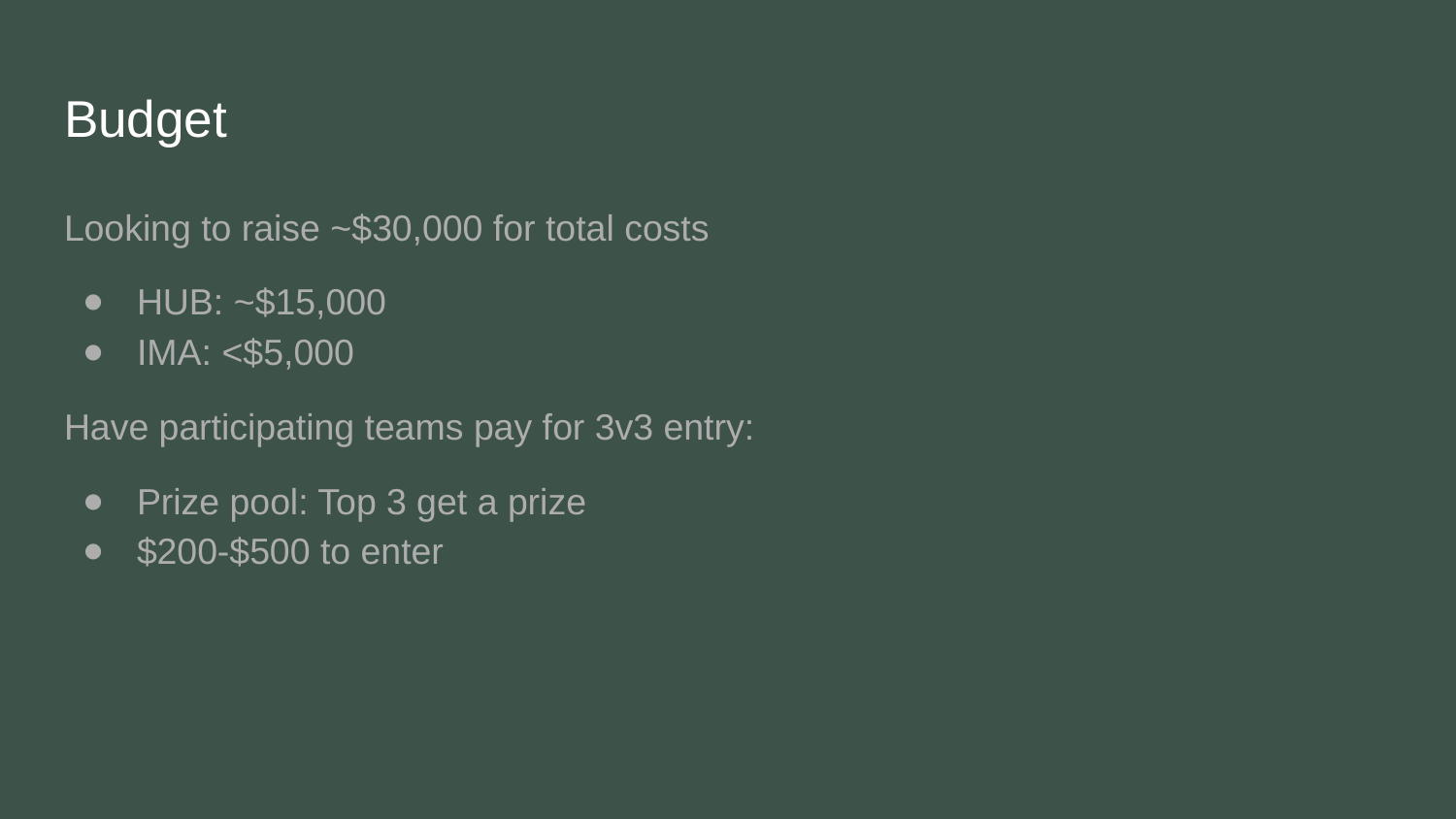

# Budget
Looking to raise ~$30,000 for total costs
HUB: ~$15,000
IMA: <$5,000
Have participating teams pay for 3v3 entry:
Prize pool: Top 3 get a prize
$200-$500 to enter